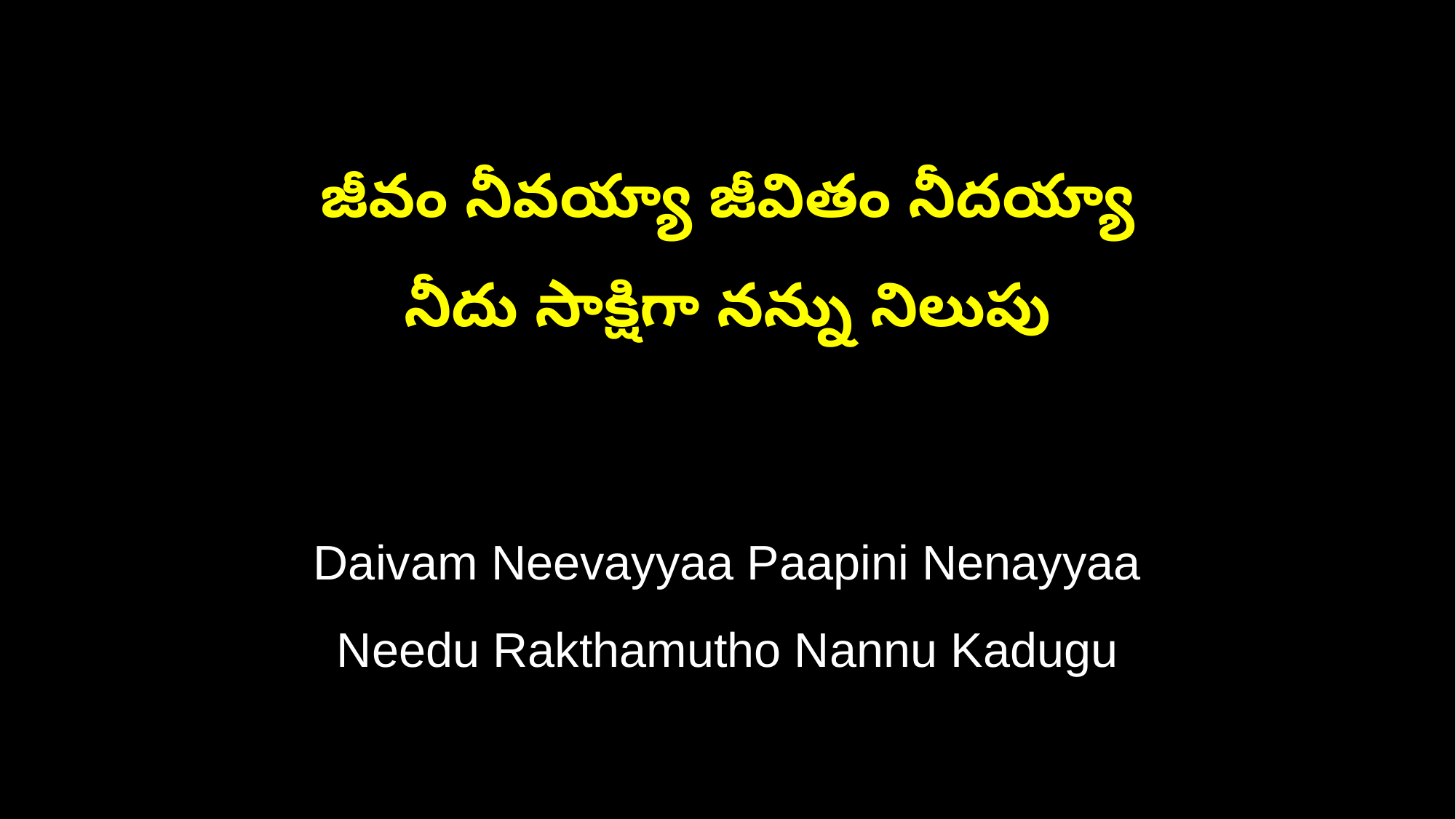

జీవం నీవయ్యా జీవితం నీదయ్యా
నీదు సాక్షిగా నన్ను నిలుపు
Daivam Neevayyaa Paapini Nenayyaa
Needu Rakthamutho Nannu Kadugu